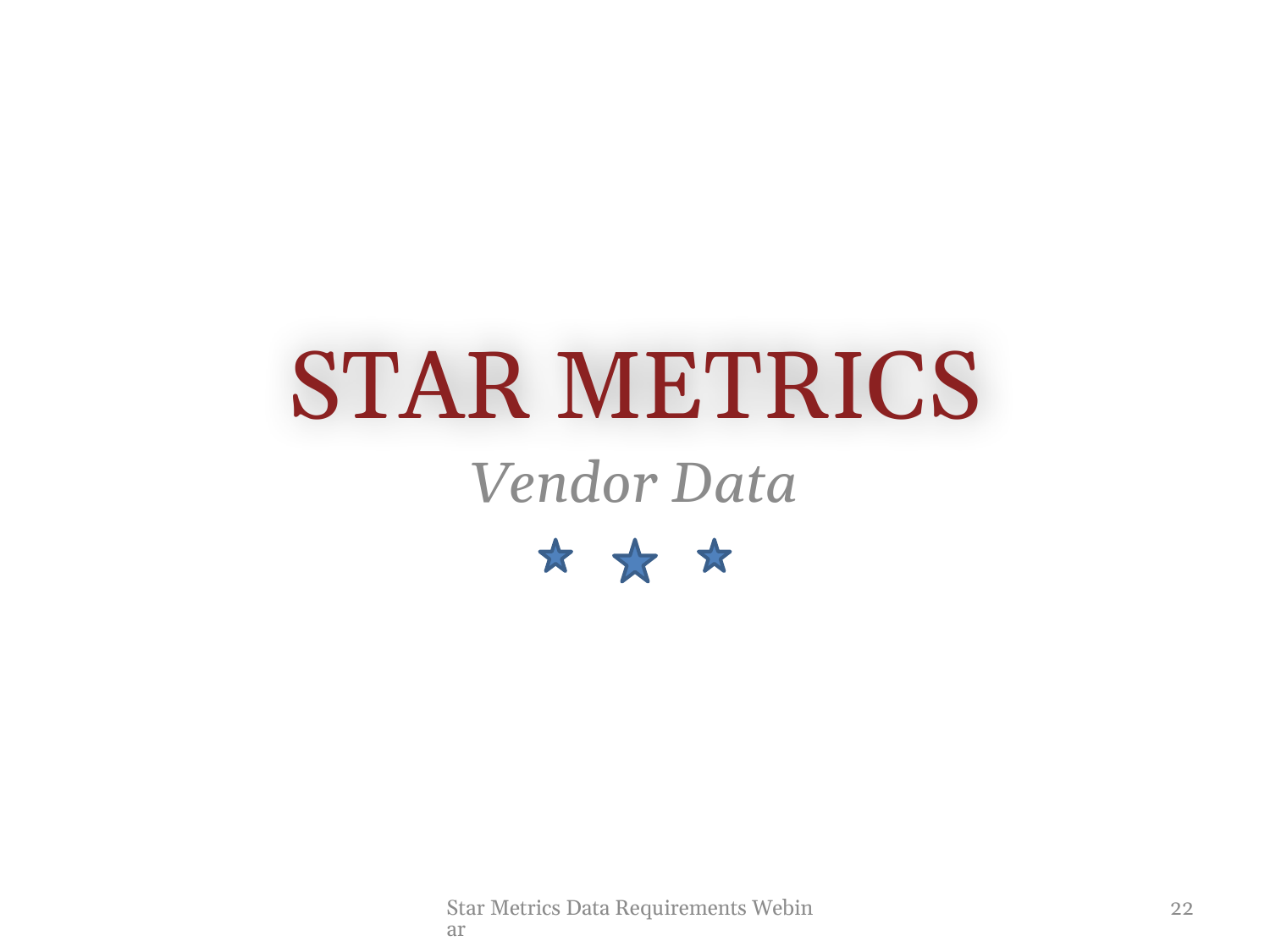

STAR METRICS
Vendor Data

Star Metrics Data Requirements Webinar
22